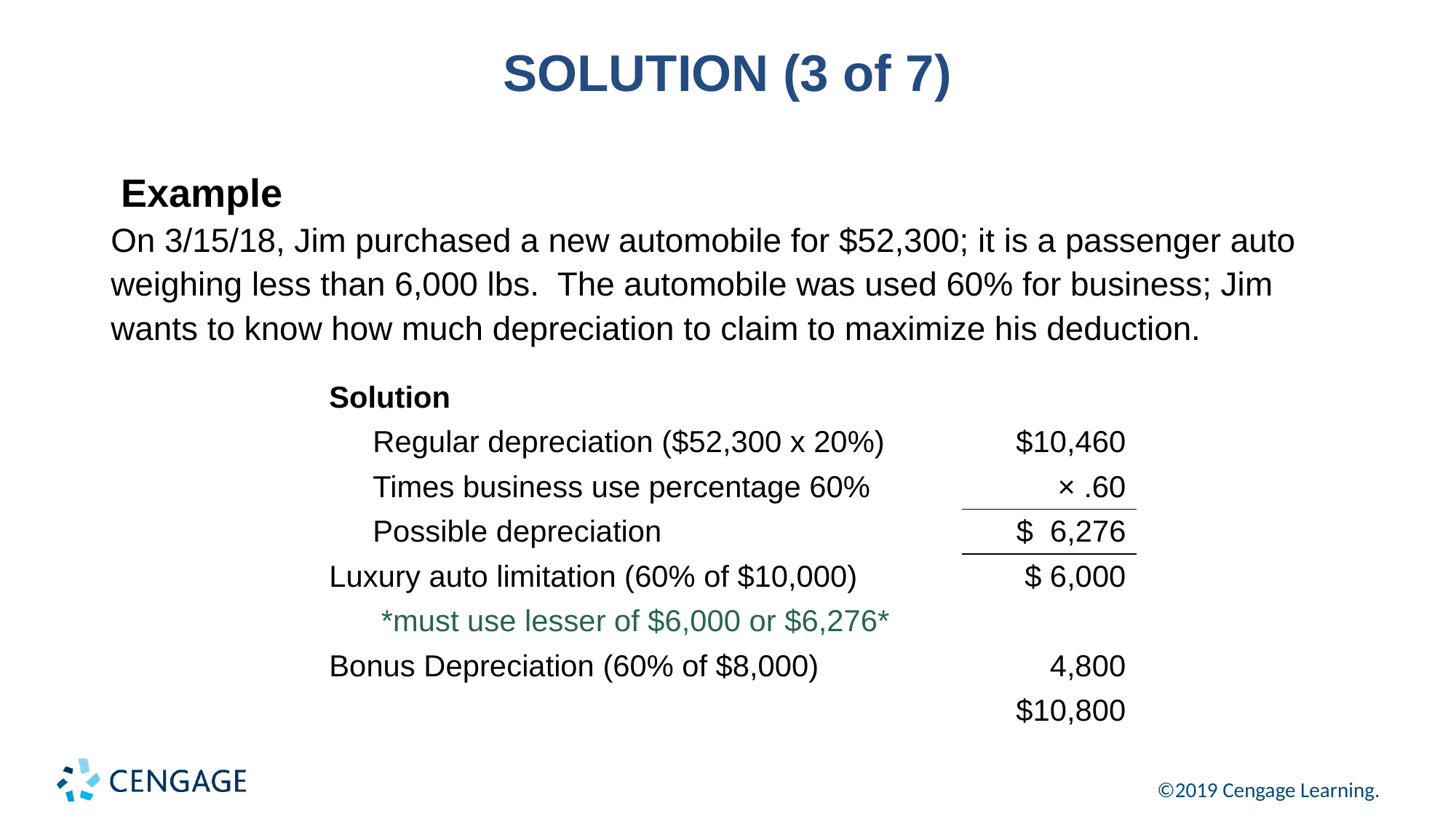

# SOLUTION (3 of 7)
Example
On 3/15/18, Jim purchased a new automobile for $52,300; it is a passenger auto weighing less than 6,000 lbs.  The automobile was used 60% for business; Jim wants to know how much depreciation to claim to maximize his deduction.
| Solution |  |
| --- | --- |
| Regular depreciation ($52,300 x 20%) | $10,460 |
| Times business use percentage 60% | × .60 |
| Possible depreciation | $ 6,276 |
| Luxury auto limitation (60% of $10,000) | $ 6,000 |
| \*must use lesser of $6,000 or $6,276\* |  |
| Bonus Depreciation (60% of $8,000) | 4,800 |
|  | $10,800 |